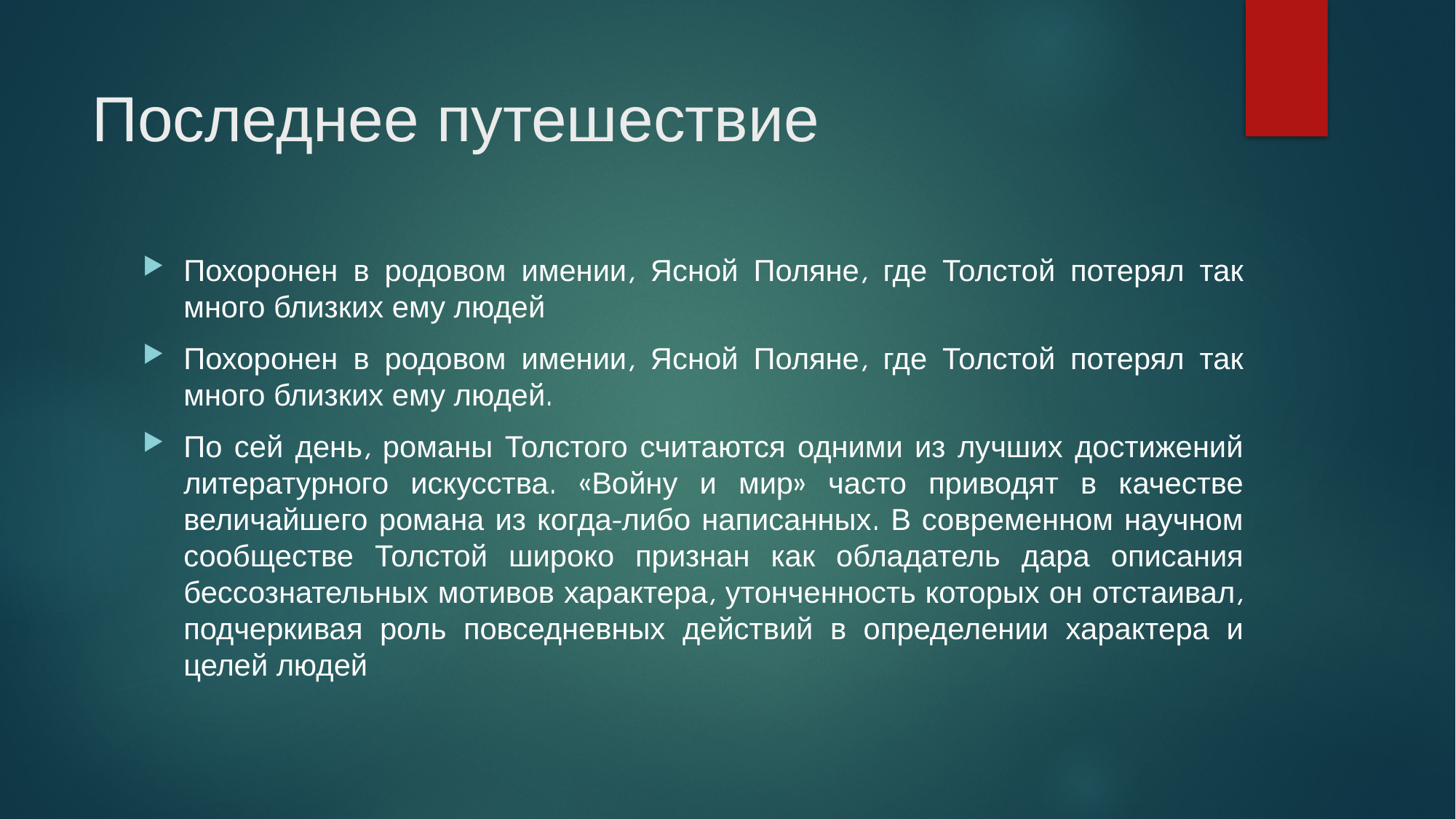

# Последнее путешествие
Похоронен в родовом имении, Ясной Поляне, где Толстой потерял так много близких ему людей
Похоронен в родовом имении, Ясной Поляне, где Толстой потерял так много близких ему людей.
По сей день, романы Толстого считаются одними из лучших достижений литературного искусства. «Войну и мир» часто приводят в качестве величайшего романа из когда-либо написанных. В современном научном сообществе Толстой широко признан как обладатель дара описания бессознательных мотивов характера, утонченность которых он отстаивал, подчеркивая роль повседневных действий в определении характера и целей людей